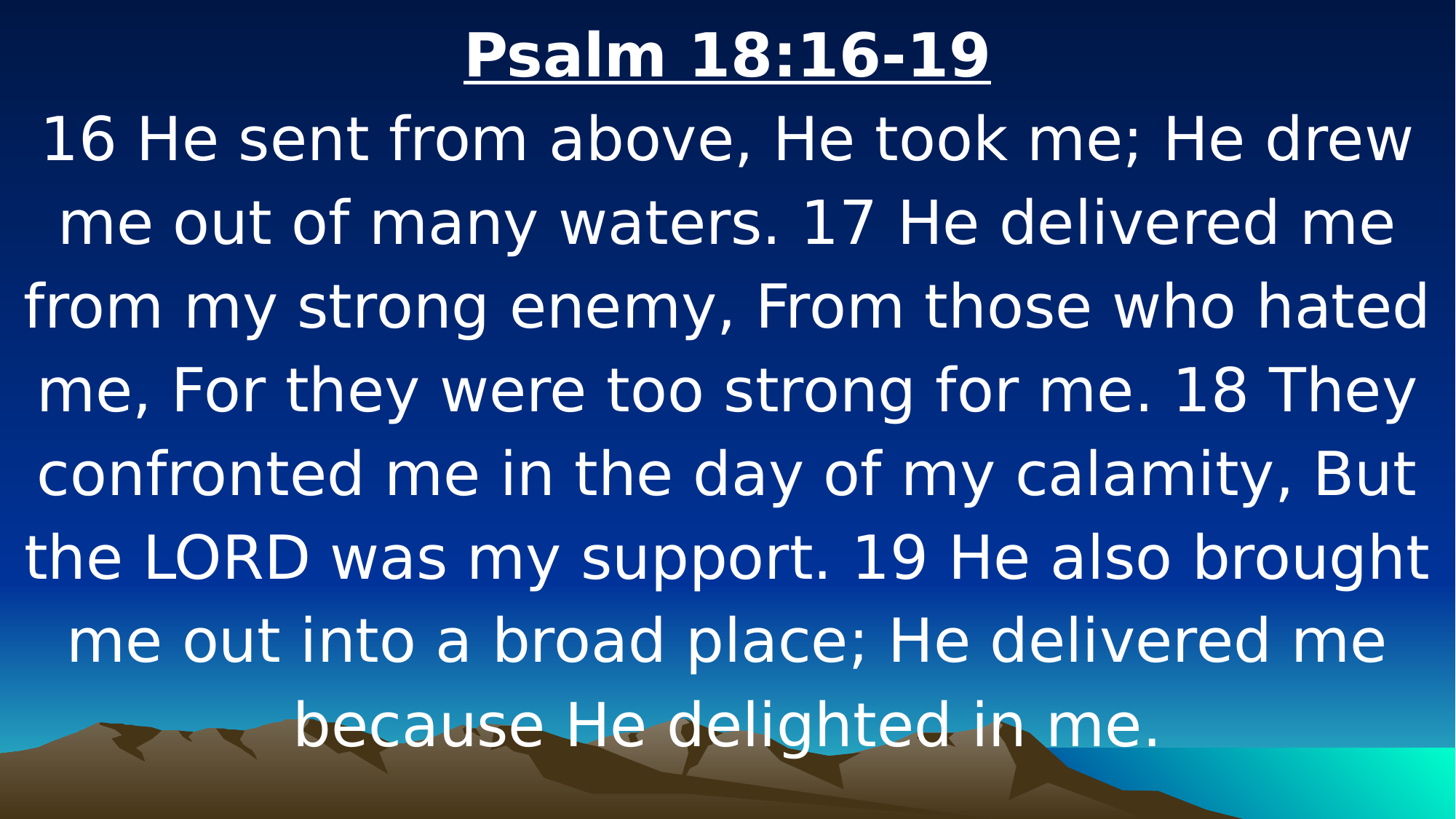

Psalm 18:16-19
16 He sent from above, He took me; He drew me out of many waters. 17 He delivered me from my strong enemy, From those who hated me, For they were too strong for me. 18 They confronted me in the day of my calamity, But the LORD was my support. 19 He also brought me out into a broad place; He delivered me because He delighted in me.